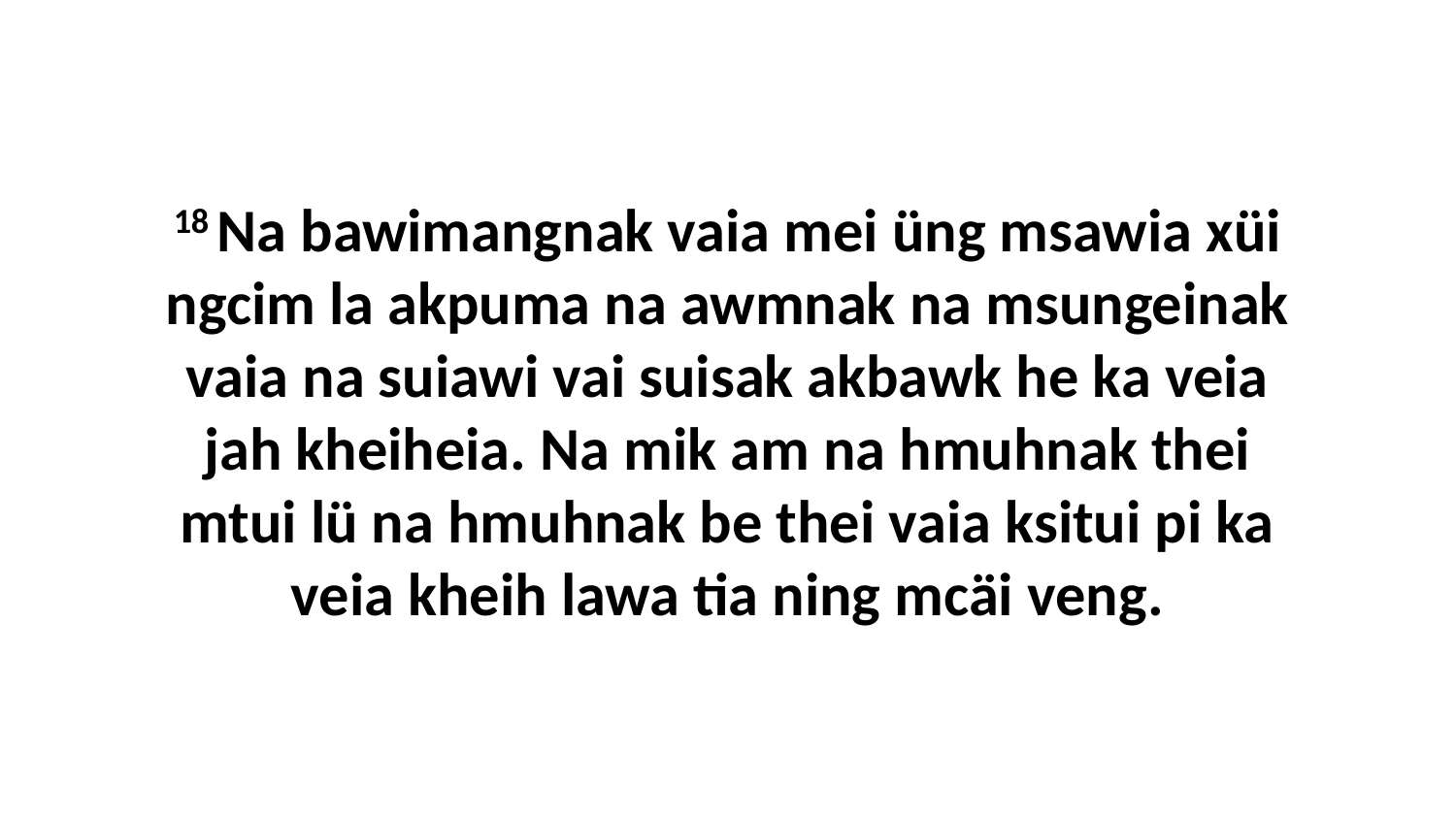

18 Na bawimangnak vaia mei üng msawia xüi ngcim la akpuma na awmnak na msungeinak vaia na suiawi vai suisak akbawk he ka veia jah kheiheia. Na mik am na hmuhnak thei mtui lü na hmuhnak be thei vaia ksitui pi ka veia kheih lawa tia ning mcäi veng.